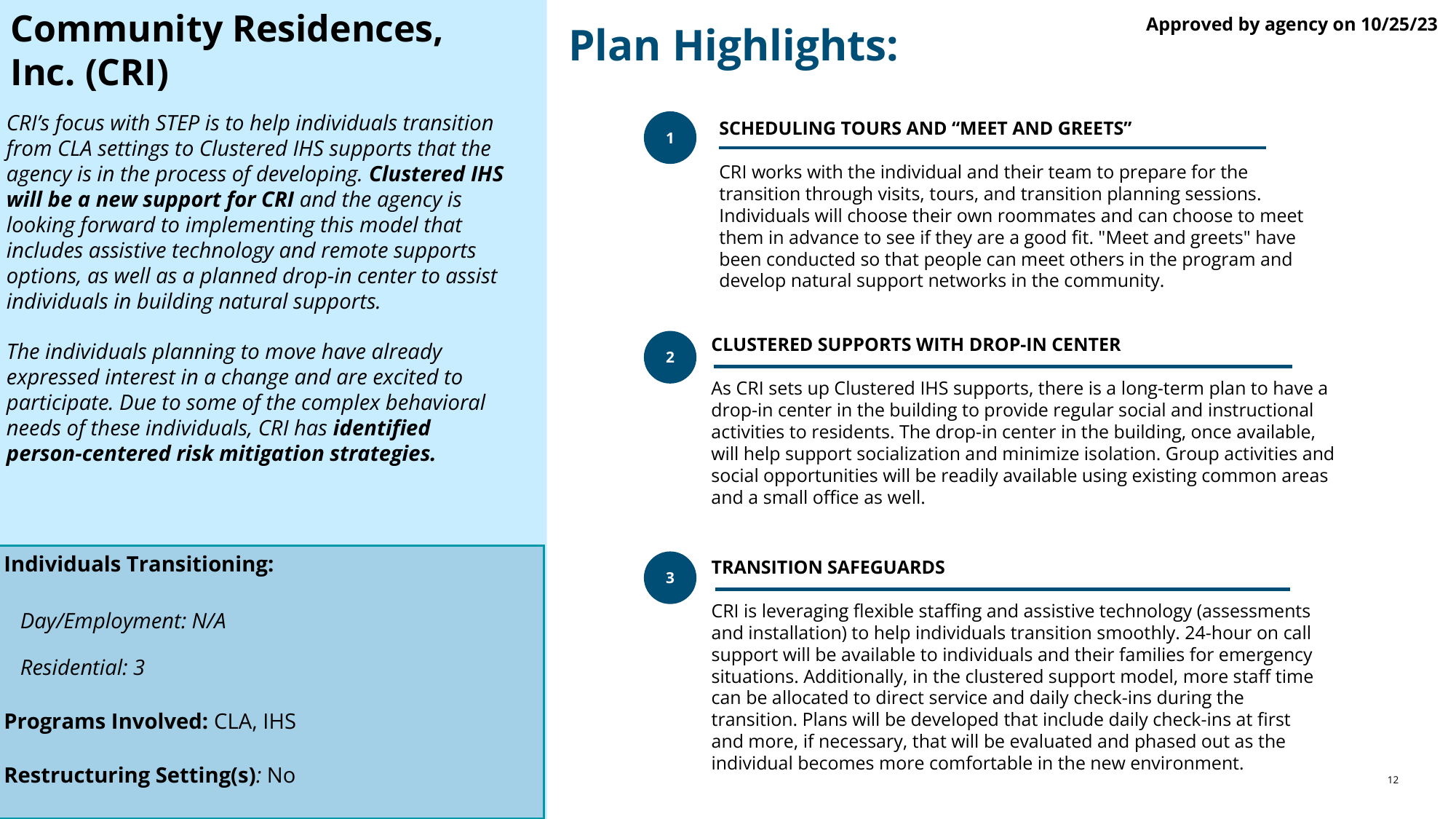

Community Residences, Inc. (CRI)

Approved by agency on 10/25/23
Plan Highlights:
# CRI’s focus with STEP is to help individuals transition from CLA settings to Clustered IHS supports that the agency is in the process of developing. Clustered IHS will be a new support for CRI and the agency is looking forward to implementing this model that includes assistive technology and remote supports options, as well as a planned drop-in center to assist individuals in building natural supports. The individuals planning to move have already expressed interest in a change and are excited to participate. Due to some of the complex behavioral needs of these individuals, CRI has identified person-centered risk mitigation strategies.
1
scheduling tours and “meet and greets”

CRI works with the individual and their team to prepare for the transition through visits, tours, and transition planning sessions.
Individuals will choose their own roommates and can choose to meet them in advance to see if they are a good fit. "Meet and greets" have been conducted so that people can meet others in the program and develop natural support networks in the community.
Clustered supports with drop-in center

As CRI sets up Clustered IHS supports, there is a long-term plan to have a drop-in center in the building to provide regular social and instructional activities to residents. The drop-in center in the building, once available, will help support socialization and minimize isolation. Group activities and social opportunities will be readily available using existing common areas and a small office as well.
2

Individuals Transitioning:

   Day/Employment: N/A
   Residential: 3
Programs Involved: CLA, IHS
Restructuring Setting(s): No
Transition safeguards

CRI is leveraging flexible staffing and assistive technology (assessments and installation) to help individuals transition smoothly. 24-hour on call support will be available to individuals and their families for emergency situations. Additionally, in the clustered support model, more staff time can be allocated to direct service and daily check-ins during the transition. Plans will be developed that include daily check-ins at first and more, if necessary, that will be evaluated and phased out as the individual becomes more comfortable in the new environment.
3